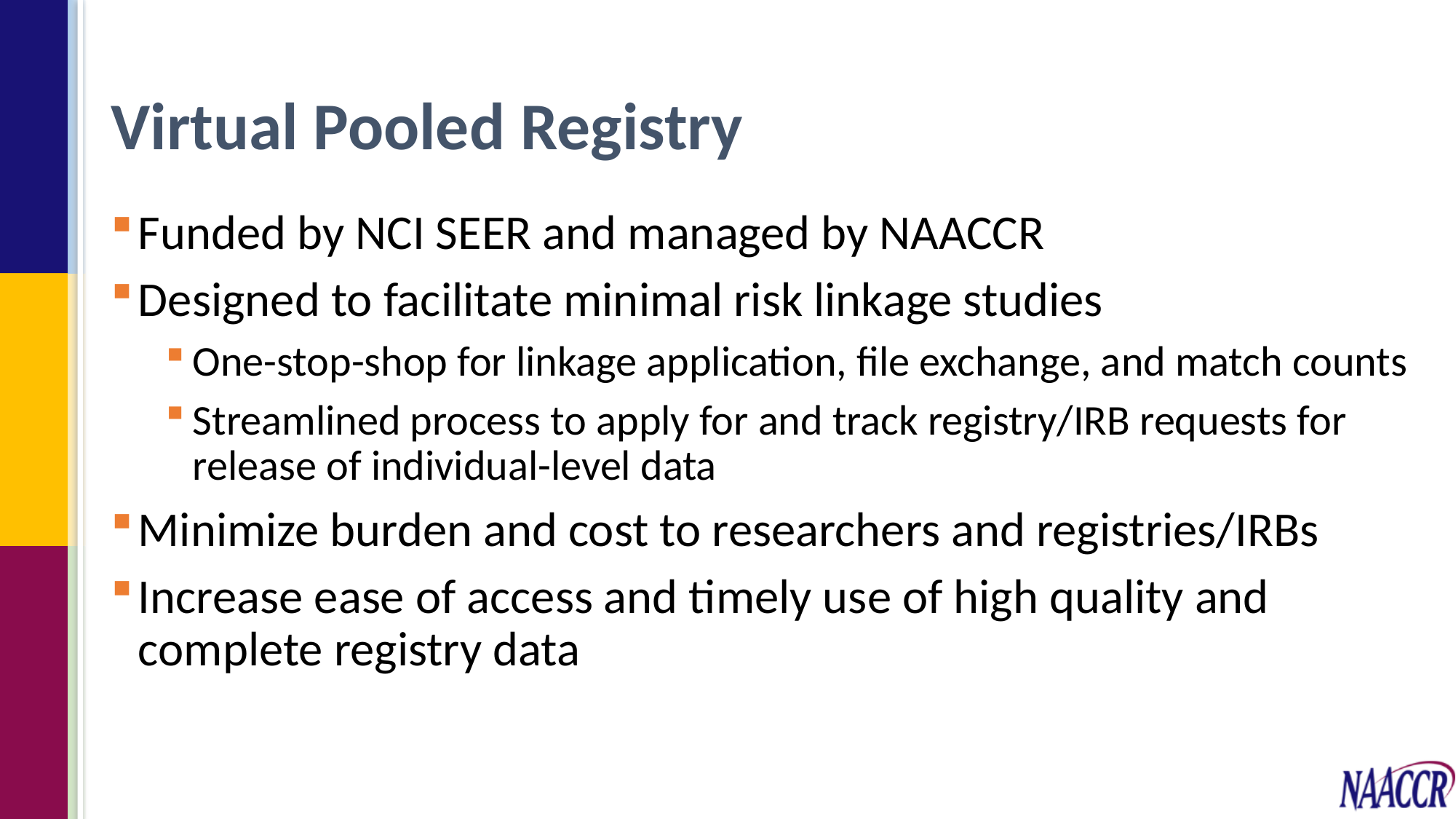

# Virtual Pooled Registry
Funded by NCI SEER and managed by NAACCR
Designed to facilitate minimal risk linkage studies
One-stop-shop for linkage application, file exchange, and match counts
Streamlined process to apply for and track registry/IRB requests for release of individual-level data
Minimize burden and cost to researchers and registries/IRBs
Increase ease of access and timely use of high quality and complete registry data